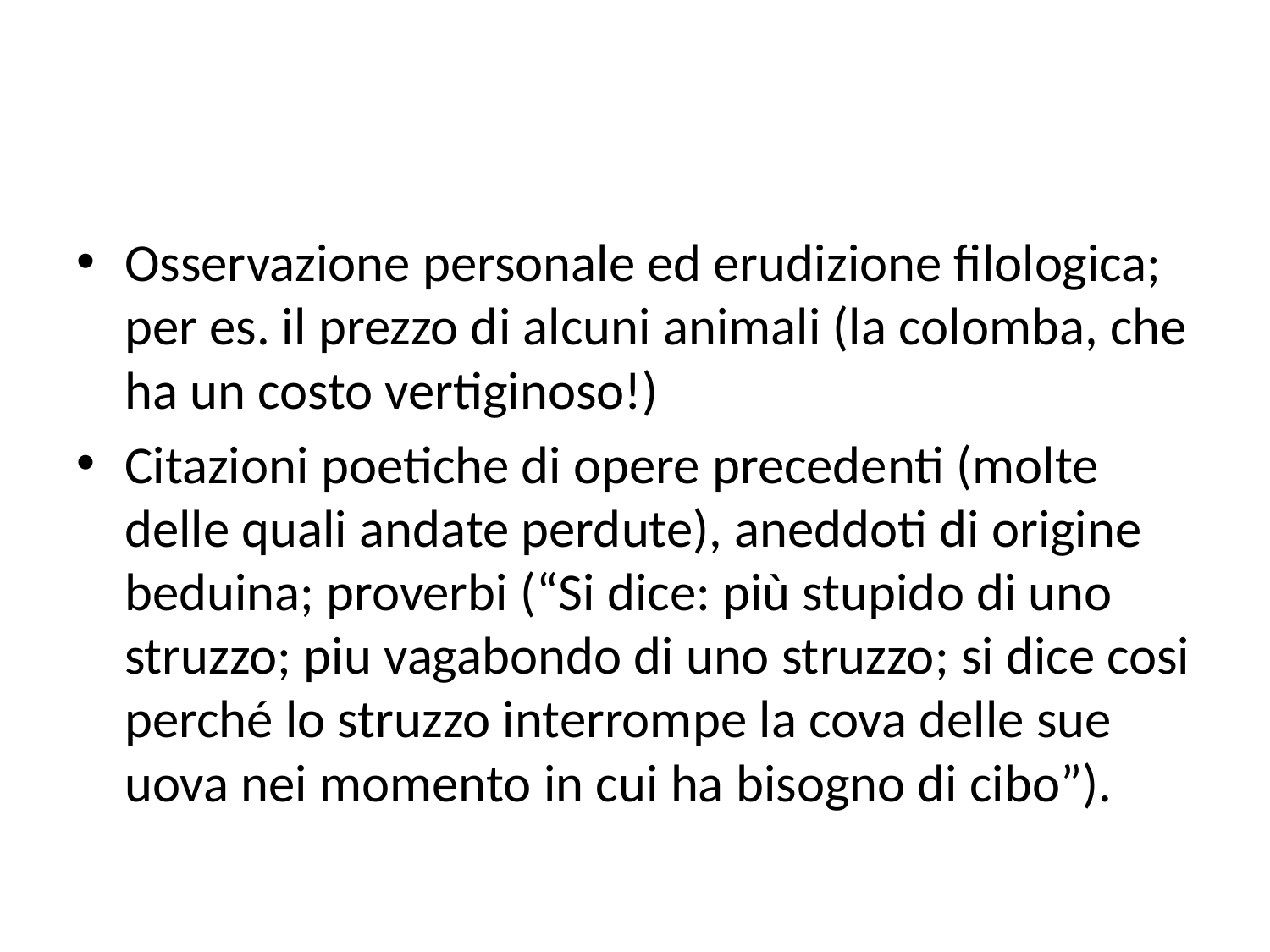

#
Osservazione personale ed erudizione filologica; per es. il prezzo di alcuni animali (la colomba, che ha un costo vertiginoso!)
Citazioni poetiche di opere precedenti (molte delle quali andate perdute), aneddoti di origine beduina; proverbi (“Si dice: più stupido di uno struzzo; piu vagabondo di uno struzzo; si dice cosi perché lo struzzo interrompe la cova delle sue uova nei momento in cui ha bisogno di cibo”).